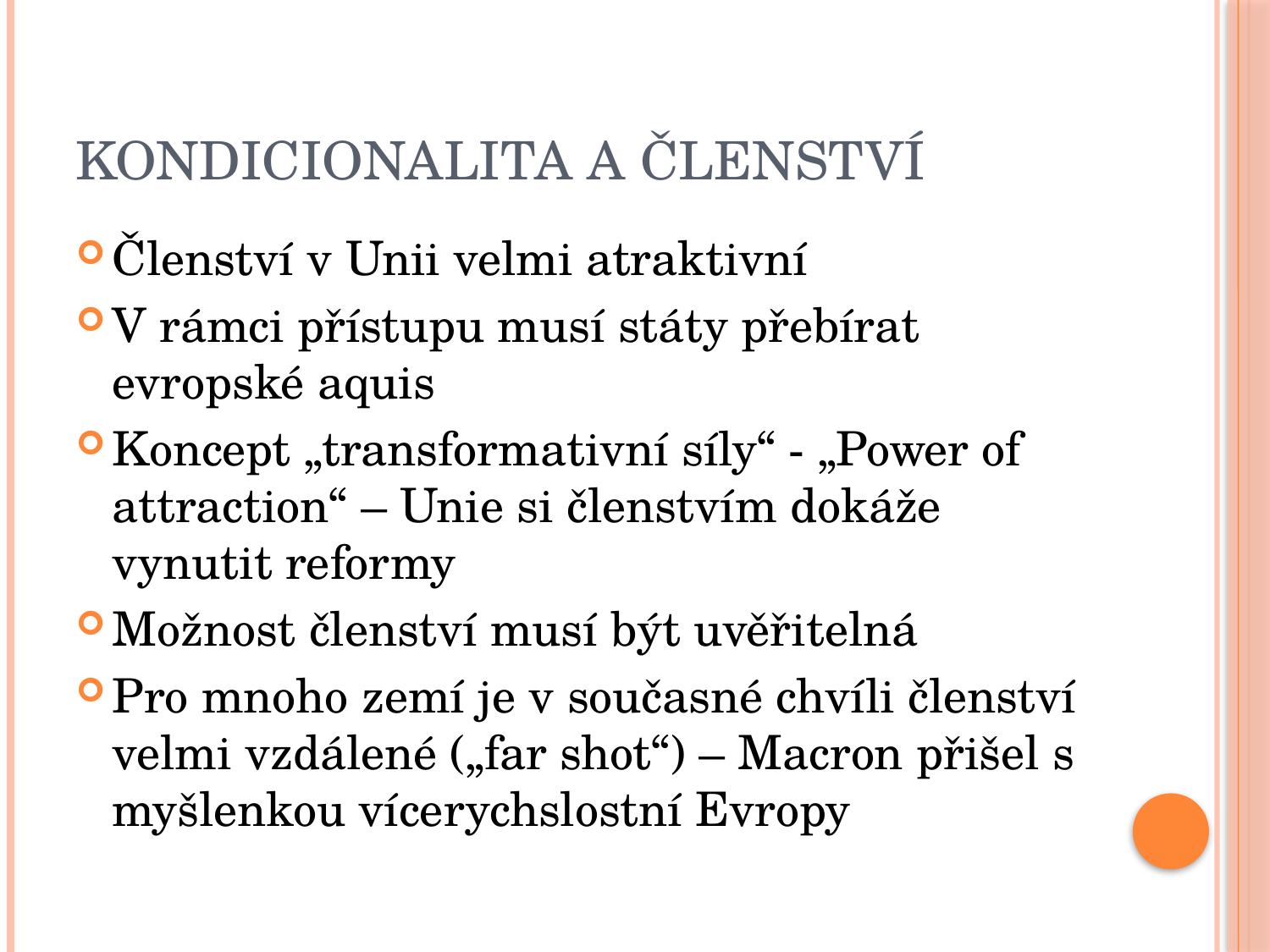

# Kondicionalita a Členství
Členství v Unii velmi atraktivní
V rámci přístupu musí státy přebírat evropské aquis
Koncept „transformativní síly“ - „Power of attraction“ – Unie si členstvím dokáže vynutit reformy
Možnost členství musí být uvěřitelná
Pro mnoho zemí je v současné chvíli členství velmi vzdálené („far shot“) – Macron přišel s myšlenkou vícerychslostní Evropy